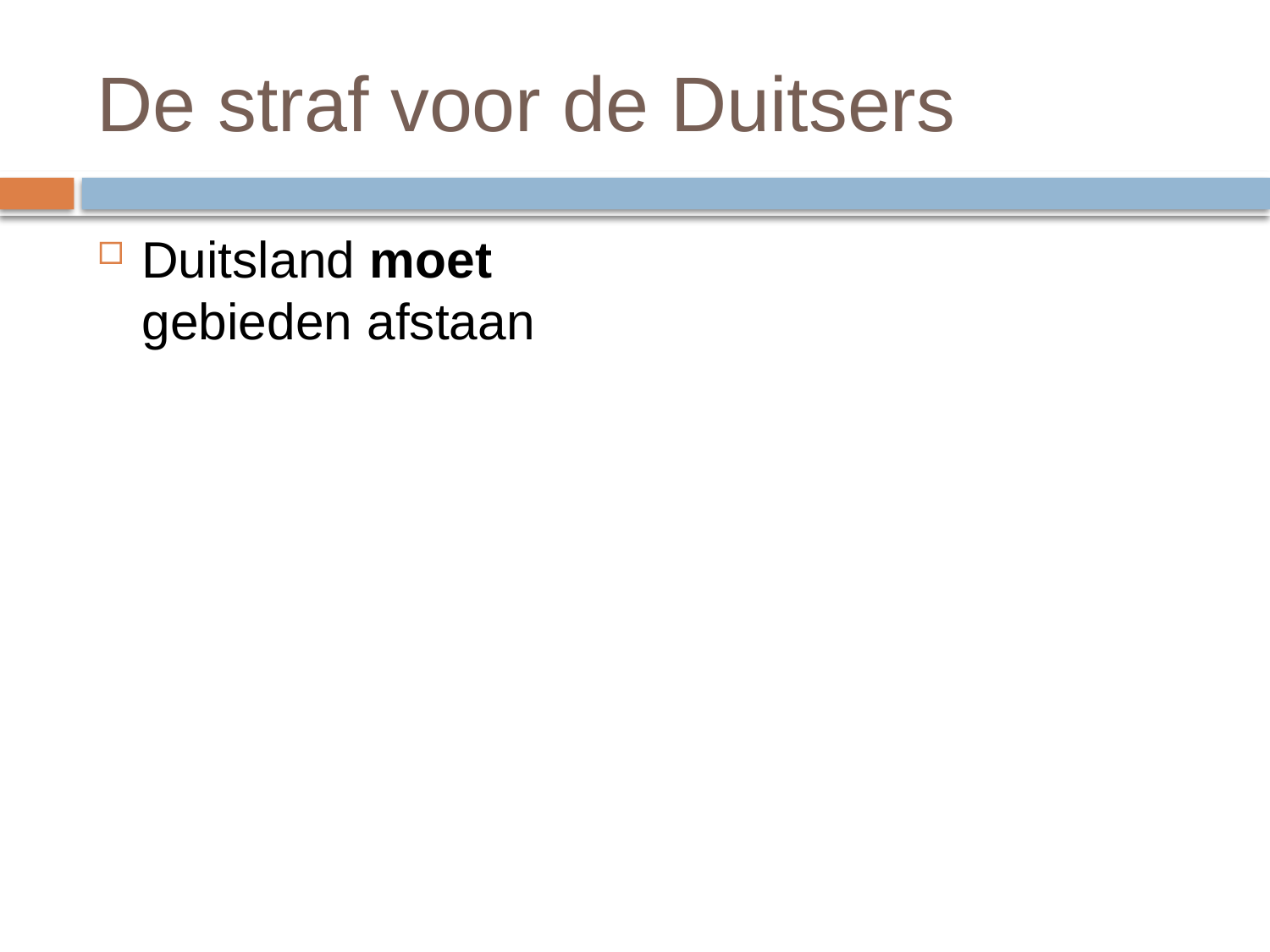

# De straf voor de Duitsers
Duitsland moet gebieden afstaan